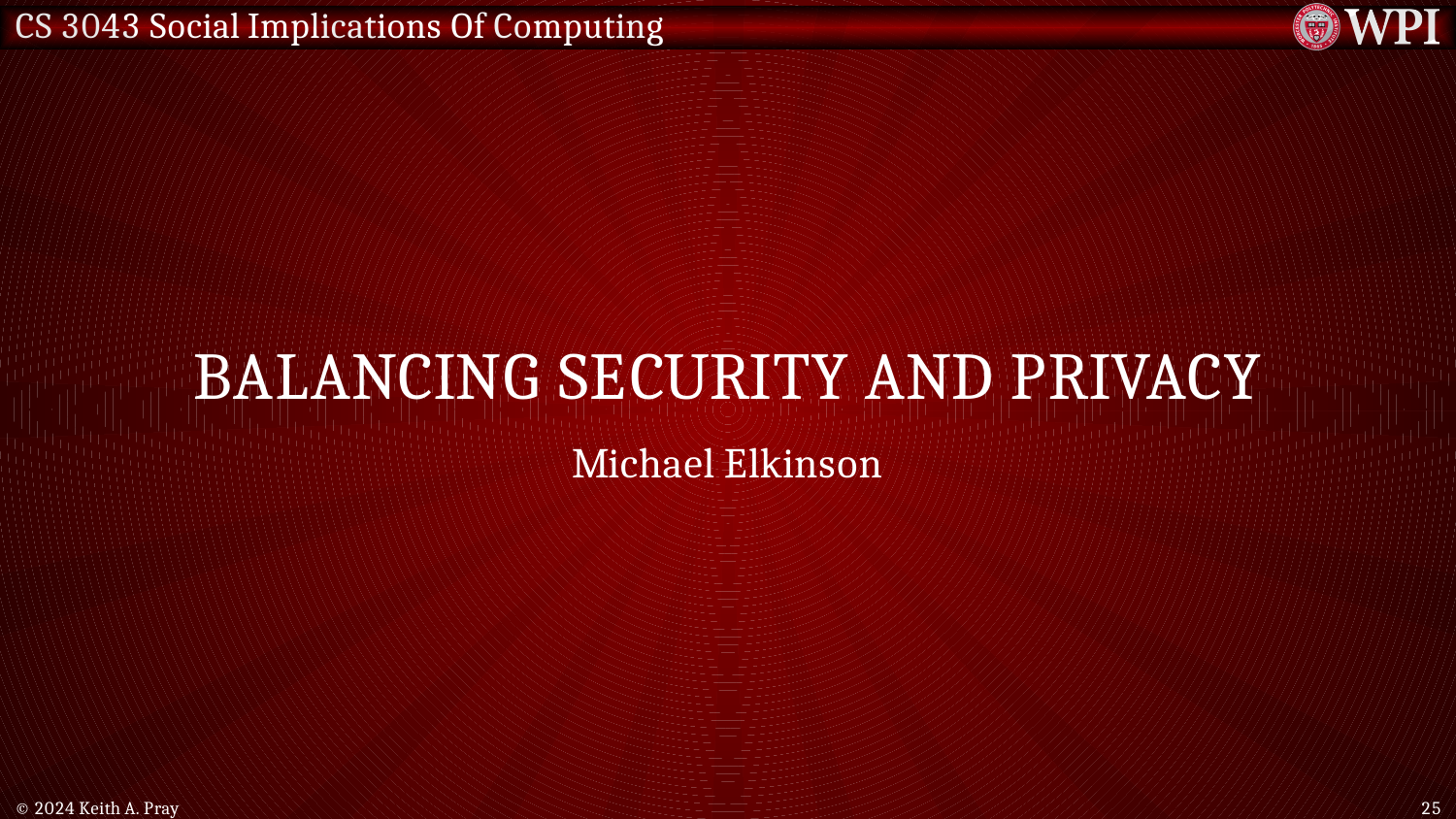

# Balancing security and Privacy
Michael Elkinson
© 2024 Keith A. Pray
25